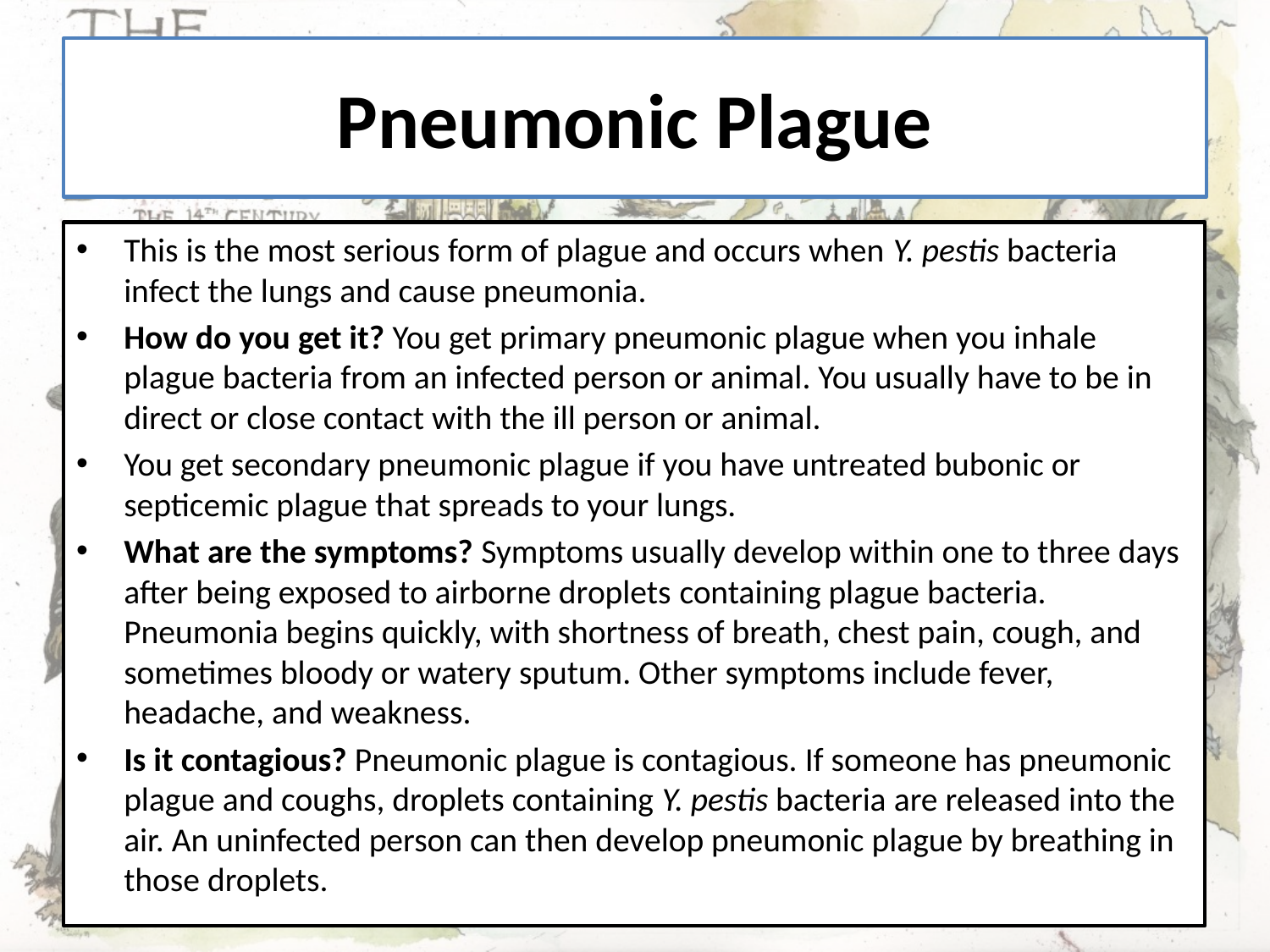

# Pneumonic Plague
This is the most serious form of plague and occurs when Y. pestis bacteria infect the lungs and cause pneumonia.
How do you get it? You get primary pneumonic plague when you inhale plague bacteria from an infected person or animal. You usually have to be in direct or close contact with the ill person or animal.
You get secondary pneumonic plague if you have untreated bubonic or septicemic plague that spreads to your lungs.
What are the symptoms? Symptoms usually develop within one to three days after being exposed to airborne droplets containing plague bacteria. Pneumonia begins quickly, with shortness of breath, chest pain, cough, and sometimes bloody or watery sputum. Other symptoms include fever, headache, and weakness.
Is it contagious? Pneumonic plague is contagious. If someone has pneumonic plague and coughs, droplets containing Y. pestis bacteria are released into the air. An uninfected person can then develop pneumonic plague by breathing in those droplets.